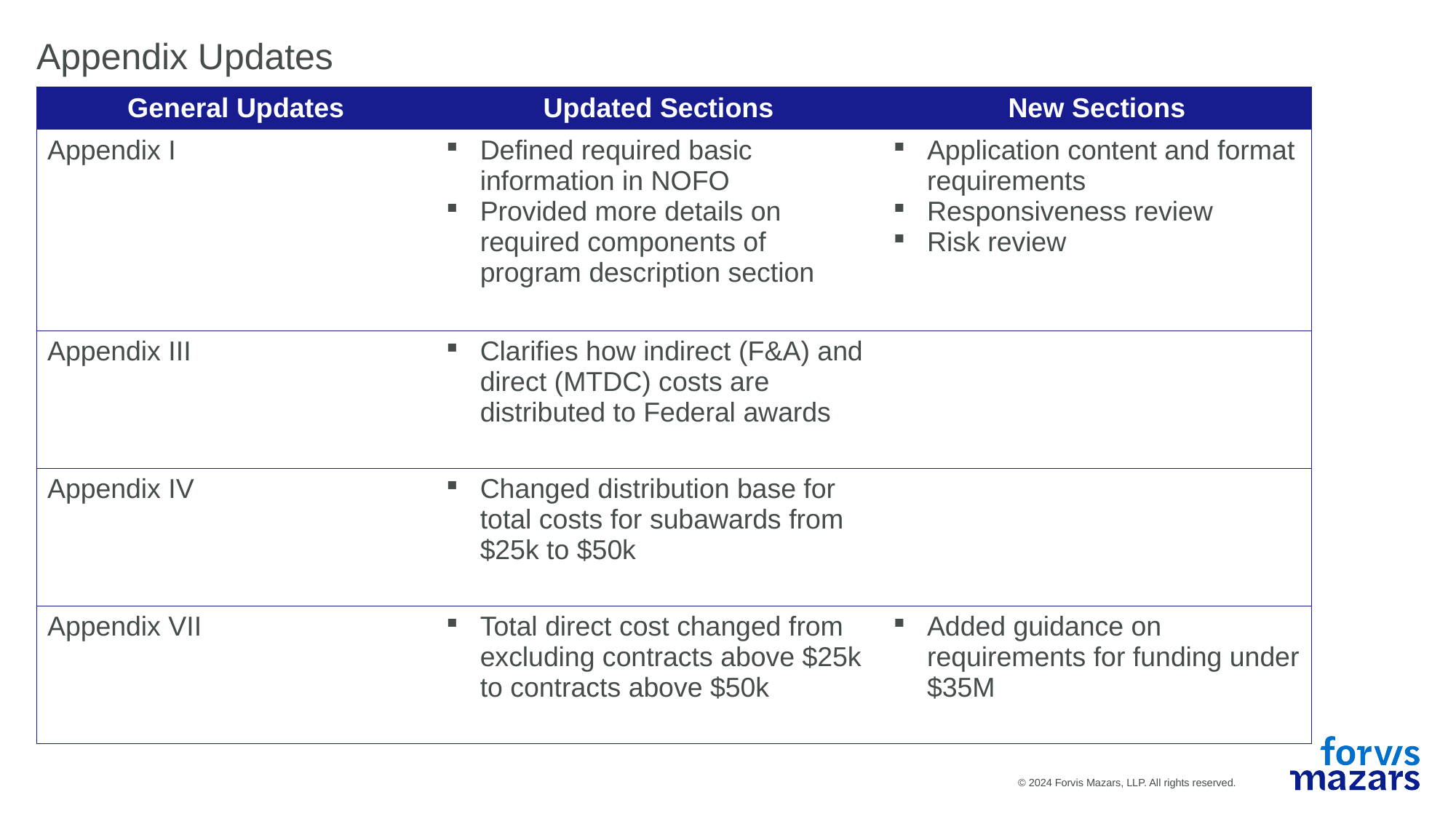

# Appendix Updates
| General Updates | Updated Sections | New Sections |
| --- | --- | --- |
| Appendix I | Defined required basic information in NOFO Provided more details on required components of program description section | Application content and format requirements Responsiveness review Risk review |
| Appendix III | Clarifies how indirect (F&A) and direct (MTDC) costs are distributed to Federal awards |  |
| Appendix IV | Changed distribution base for total costs for subawards from $25k to $50k |  |
| Appendix VII | Total direct cost changed from excluding contracts above $25k to contracts above $50k | Added guidance on requirements for funding under $35M |